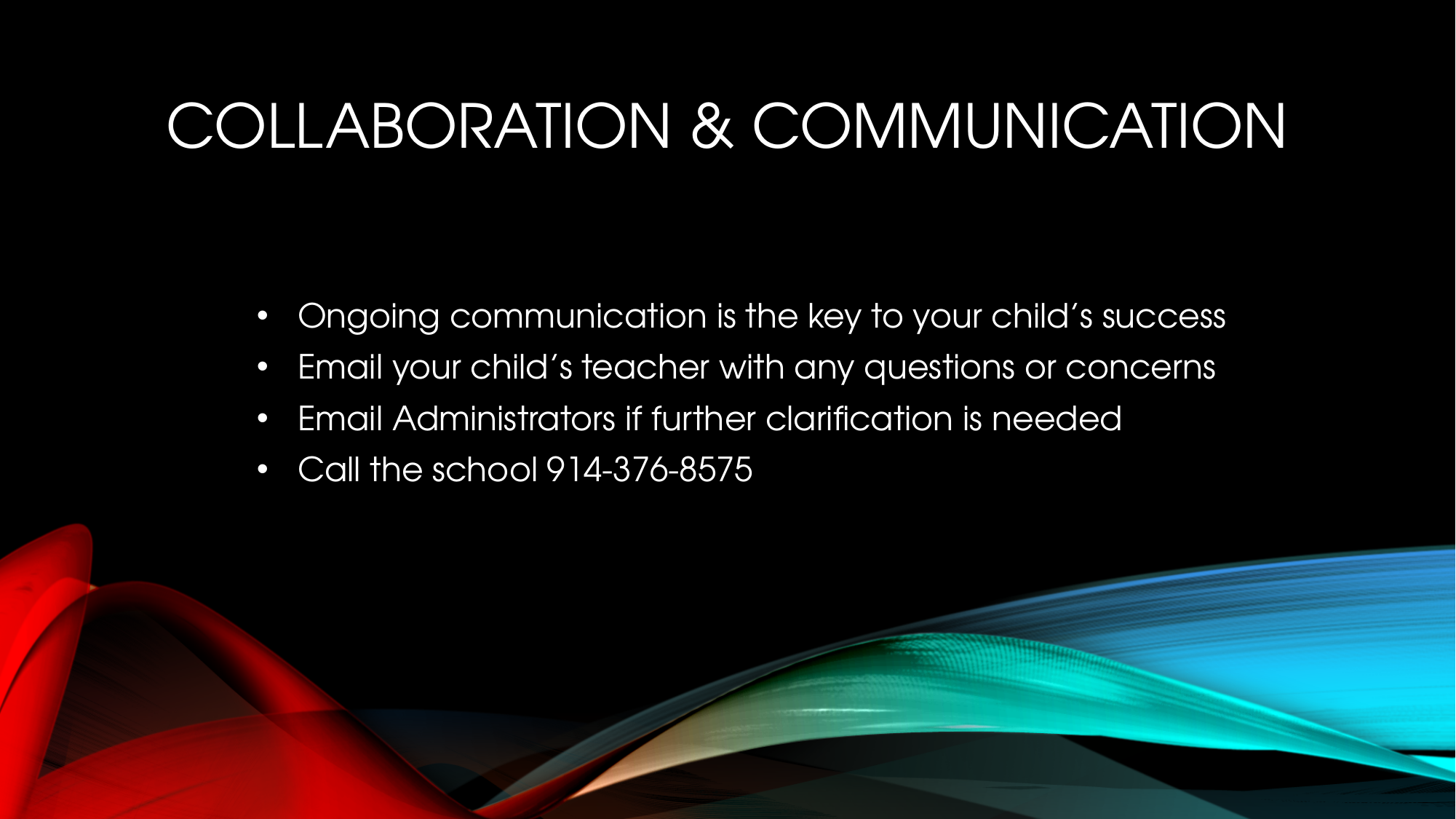

# Collaboration & Communication
Ongoing communication is the key to your child’s success
Email your child’s teacher with any questions or concerns
Email Administrators if further clarification is needed
Call the school 914-376-8575